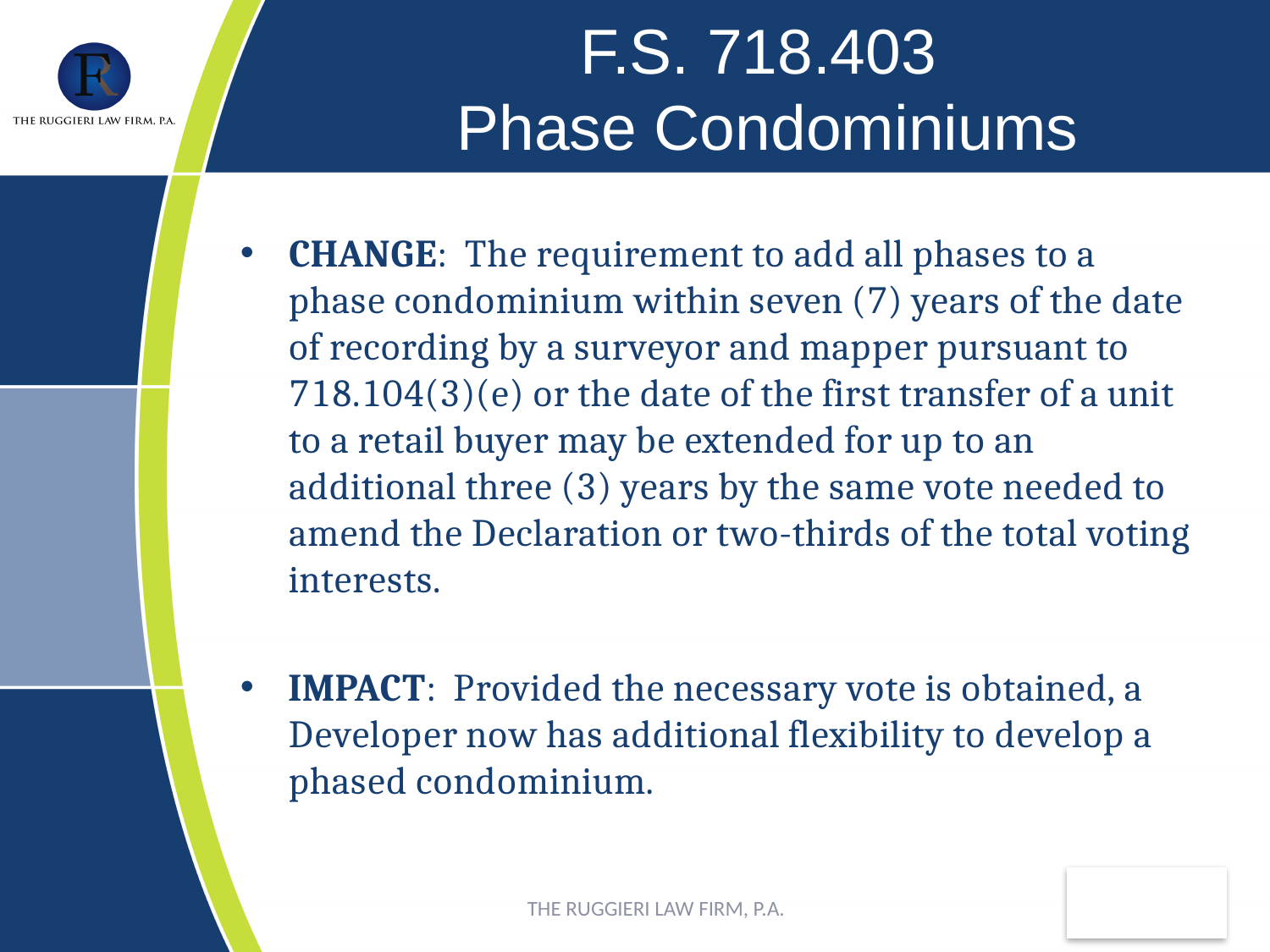

# F.S. 718.403 Phase Condominiums
CHANGE:  The requirement to add all phases to a phase condominium within seven (7) years of the date of recording by a surveyor and mapper pursuant to 718.104(3)(e) or the date of the first transfer of a unit to a retail buyer may be extended for up to an additional three (3) years by the same vote needed to amend the Declaration or two-thirds of the total voting interests.

IMPACT:  Provided the necessary vote is obtained, a Developer now has additional flexibility to develop a phased condominium.